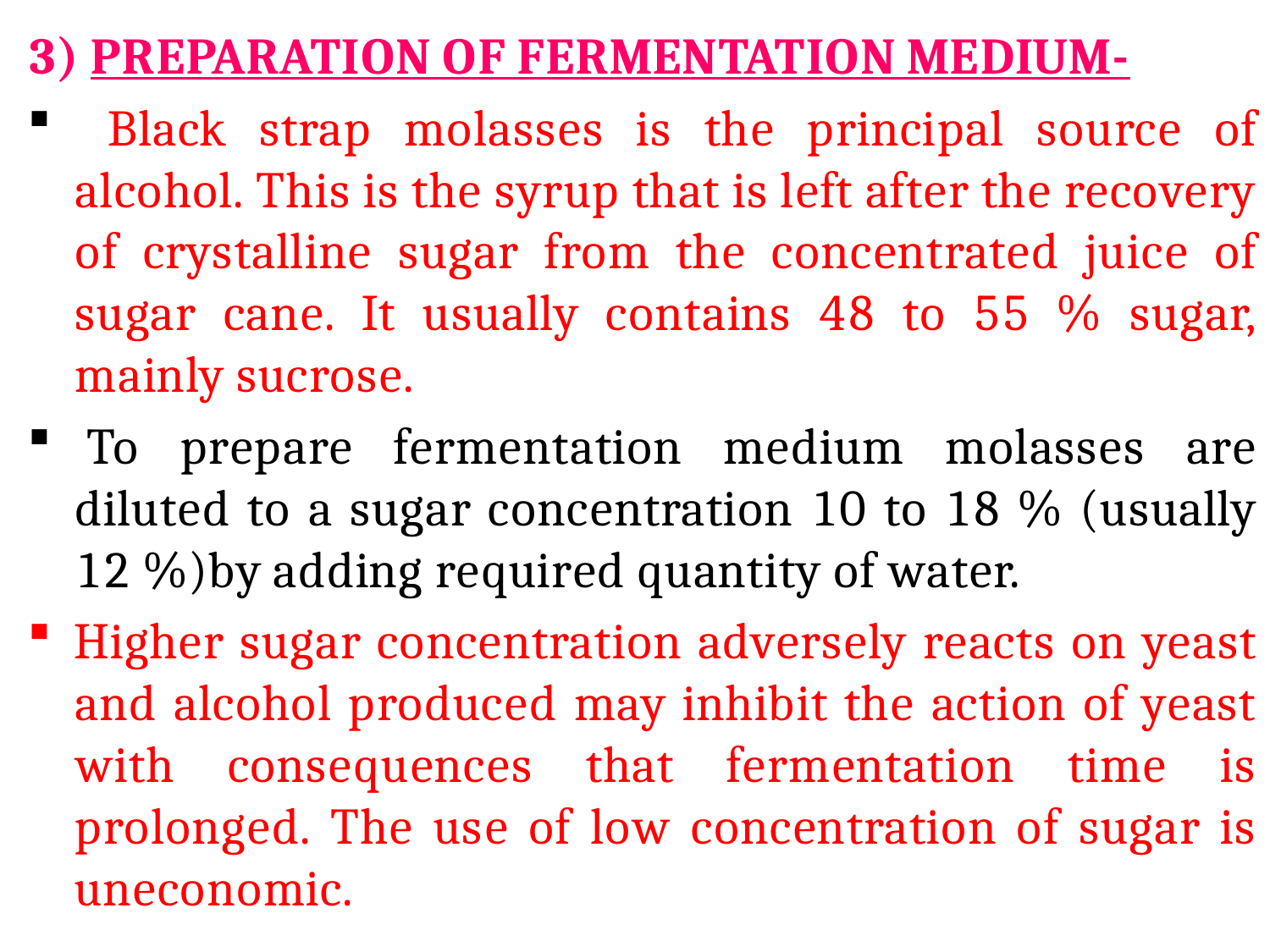

3) PREPARATION OF FERMENTATION MEDIUM-
 Black strap molasses is the principal source of alcohol. This is the syrup that is left after the recovery of crystalline sugar from the concentrated juice of sugar cane. It usually contains 48 to 55 % sugar, mainly sucrose.
 To prepare fermentation medium molasses are diluted to a sugar concentration 10 to 18 % (usually 12 %)by adding required quantity of water.
Higher sugar concentration adversely reacts on yeast and alcohol produced may inhibit the action of yeast with consequences that fermentation time is prolonged. The use of low concentration of sugar is uneconomic.